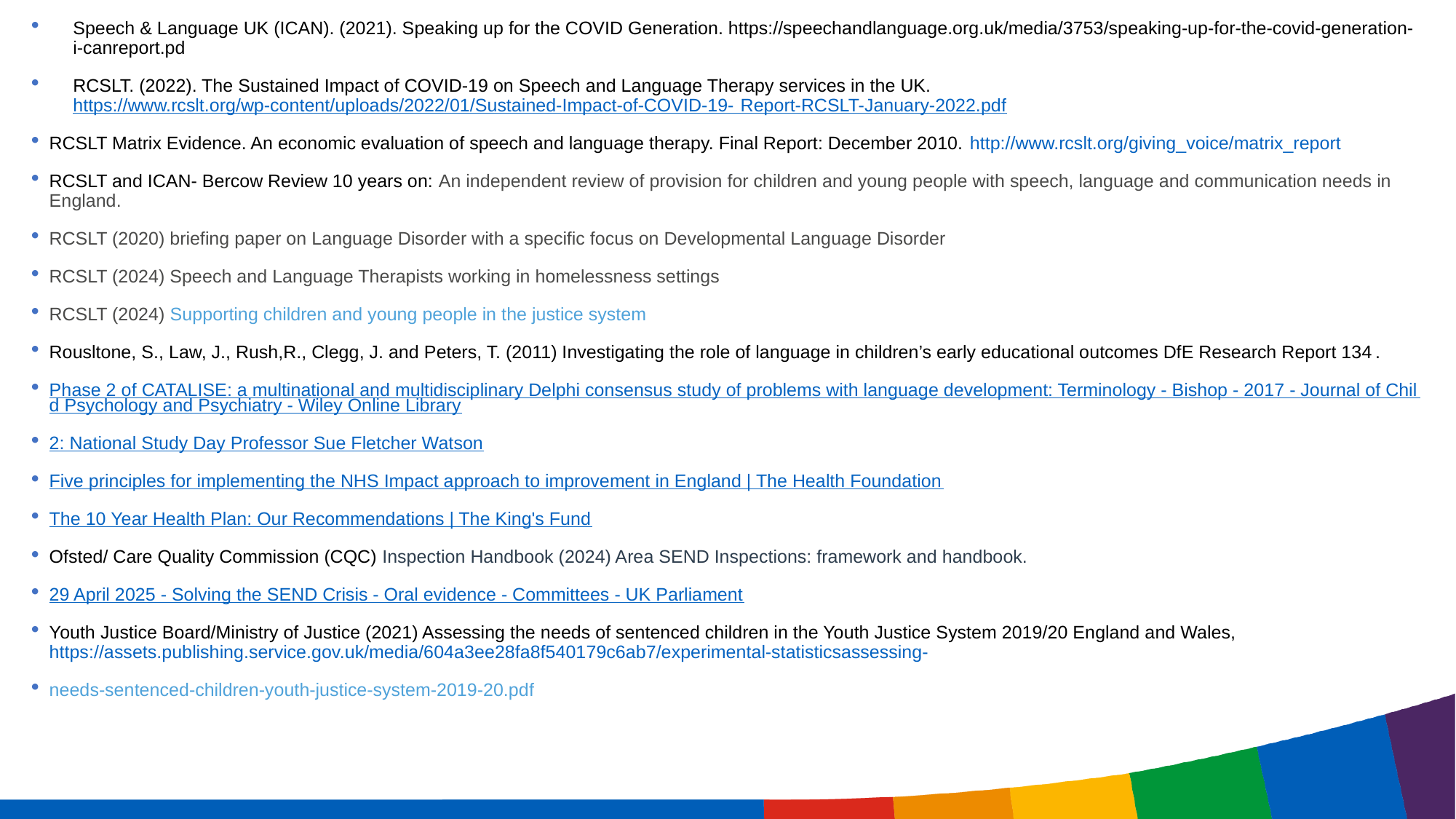

Speech & Language UK (ICAN). (2021). Speaking up for the COVID Generation. https://speechandlanguage.org.uk/media/3753/speaking-up-for-the-covid-generation-i-canreport.pd
RCSLT. (2022). The Sustained Impact of COVID-19 on Speech and Language Therapy services in the UK. https://www.rcslt.org/wp-content/uploads/2022/01/Sustained-Impact-of-COVID-19- Report-RCSLT-January-2022.pdf
RCSLT Matrix Evidence. An economic evaluation of speech and language therapy. Final Report: December 2010. http://www.rcslt.org/giving_voice/matrix_report
RCSLT and ICAN- Bercow Review 10 years on: An independent review of provision for children and young people with speech, language and communication needs in England.
RCSLT (2020) briefing paper on Language Disorder with a specific focus on Developmental Language Disorder
RCSLT (2024) Speech and Language Therapists working in homelessness settings
RCSLT (2024) Supporting children and young people in the justice system
Rousltone, S., Law, J., Rush,R., Clegg, J. and Peters, T. (2011) Investigating the role of language in children’s early educational outcomes DfE Research Report 134.
Phase 2 of CATALISE: a multinational and multidisciplinary Delphi consensus study of problems with language development: Terminology - Bishop - 2017 - Journal of Child Psychology and Psychiatry - Wiley Online Library
2: National Study Day Professor Sue Fletcher Watson
Five principles for implementing the NHS Impact approach to improvement in England | The Health Foundation
The 10 Year Health Plan: Our Recommendations | The King's Fund
Ofsted/ Care Quality Commission (CQC) Inspection Handbook (2024) Area SEND Inspections: framework and handbook.
29 April 2025 - Solving the SEND Crisis - Oral evidence - Committees - UK Parliament
Youth Justice Board/Ministry of Justice (2021) Assessing the needs of sentenced children in the Youth Justice System 2019/20 England and Wales, https://assets.publishing.service.gov.uk/media/604a3ee28fa8f540179c6ab7/experimental-statisticsassessing-
needs-sentenced-children-youth-justice-system-2019-20.pdf